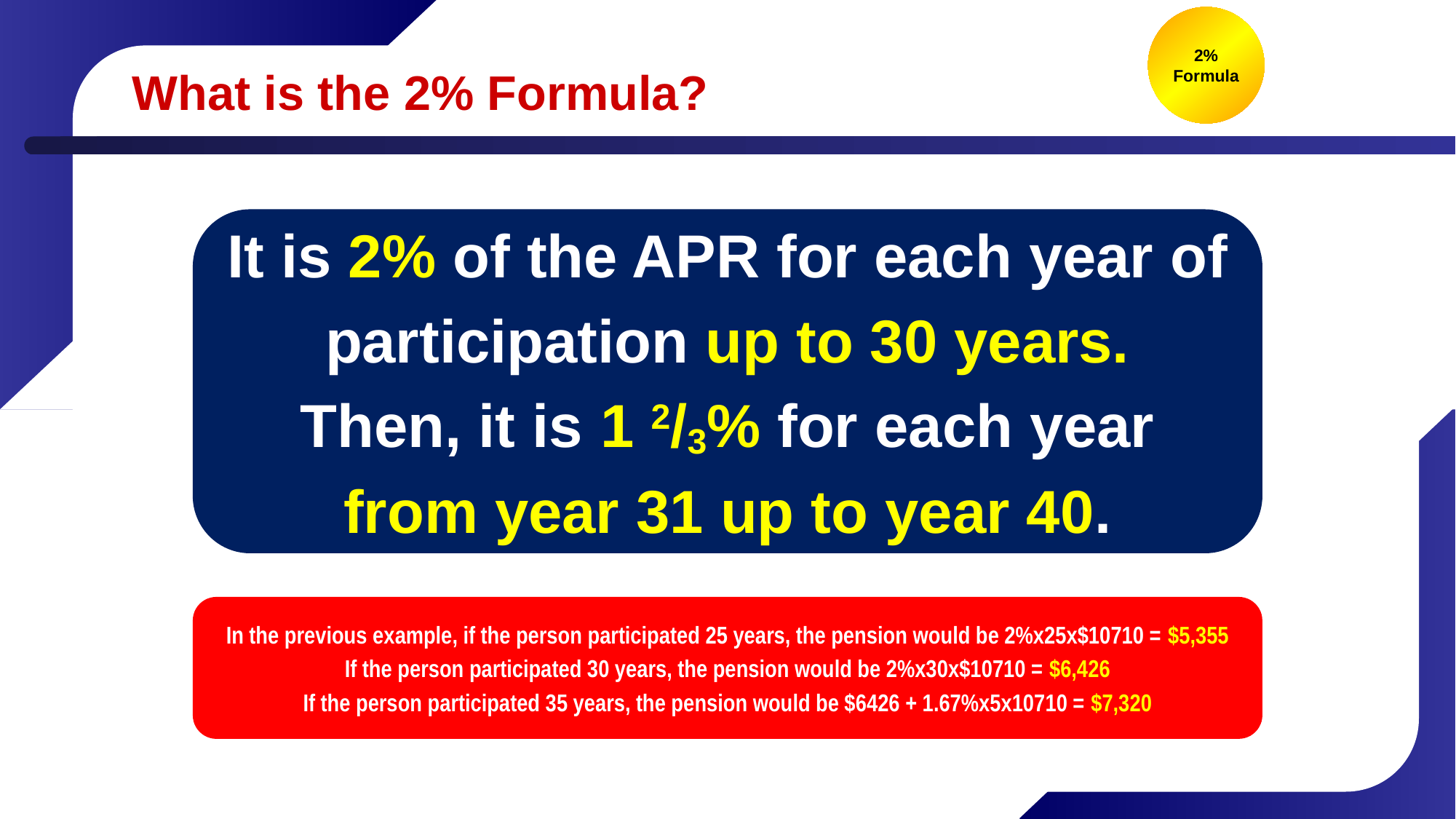

2% Formula
# What is the 2% Formula?
It is 2% of the APR for each year of
participation up to 30 years.
Then, it is 1 2/3% for each year
from year 31 up to year 40.
In the previous example, if the person participated 25 years, the pension would be 2%x25x$10710 = $5,355
If the person participated 30 years, the pension would be 2%x30x$10710 = $6,426
If the person participated 35 years, the pension would be $6426 + 1.67%x5x10710 = $7,320